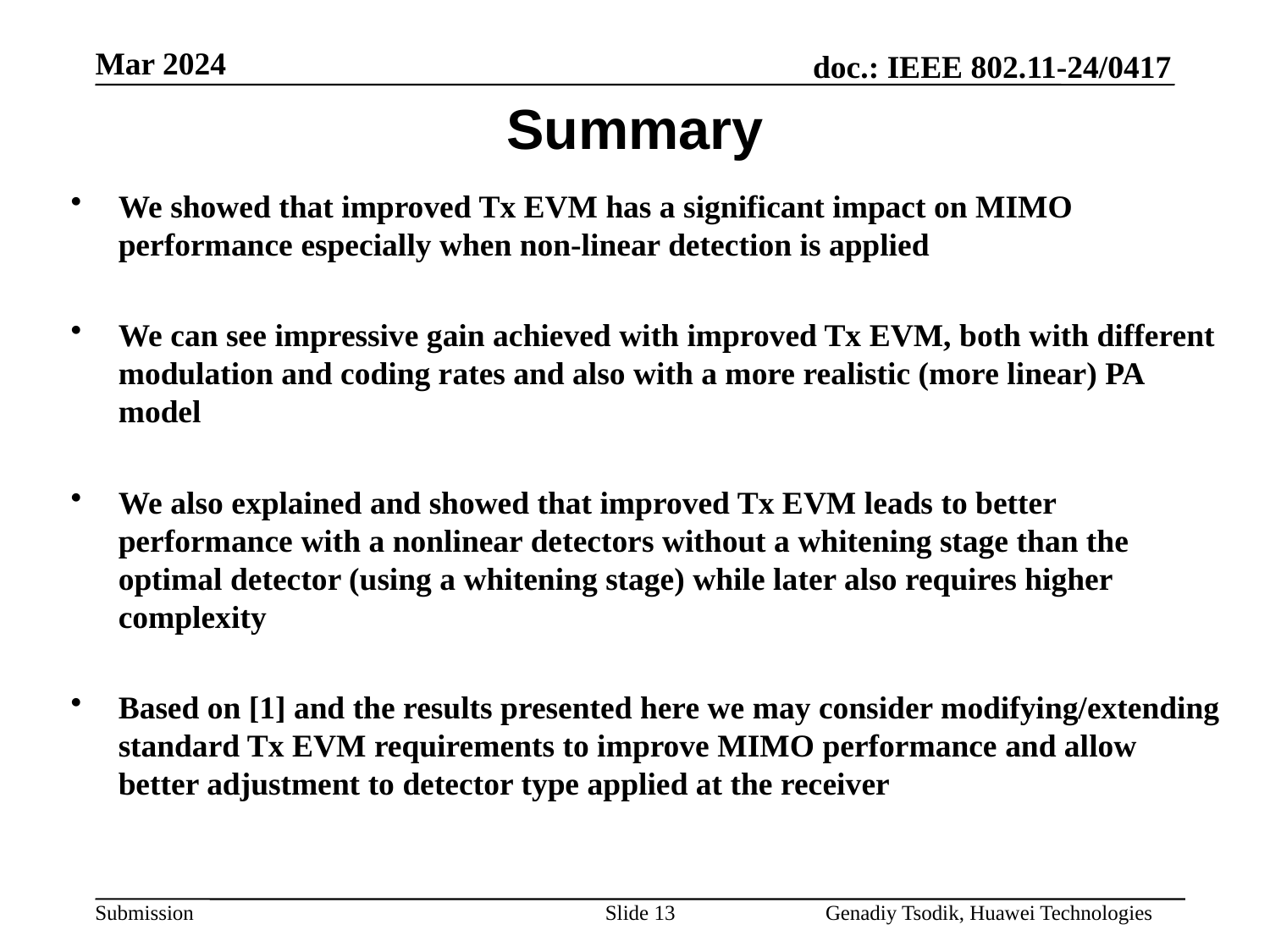

# Summary
We showed that improved Tx EVM has a significant impact on MIMO performance especially when non-linear detection is applied
We can see impressive gain achieved with improved Tx EVM, both with different modulation and coding rates and also with a more realistic (more linear) PA model
We also explained and showed that improved Tx EVM leads to better performance with a nonlinear detectors without a whitening stage than the optimal detector (using a whitening stage) while later also requires higher complexity
Based on [1] and the results presented here we may consider modifying/extending standard Tx EVM requirements to improve MIMO performance and allow better adjustment to detector type applied at the receiver
Slide 13